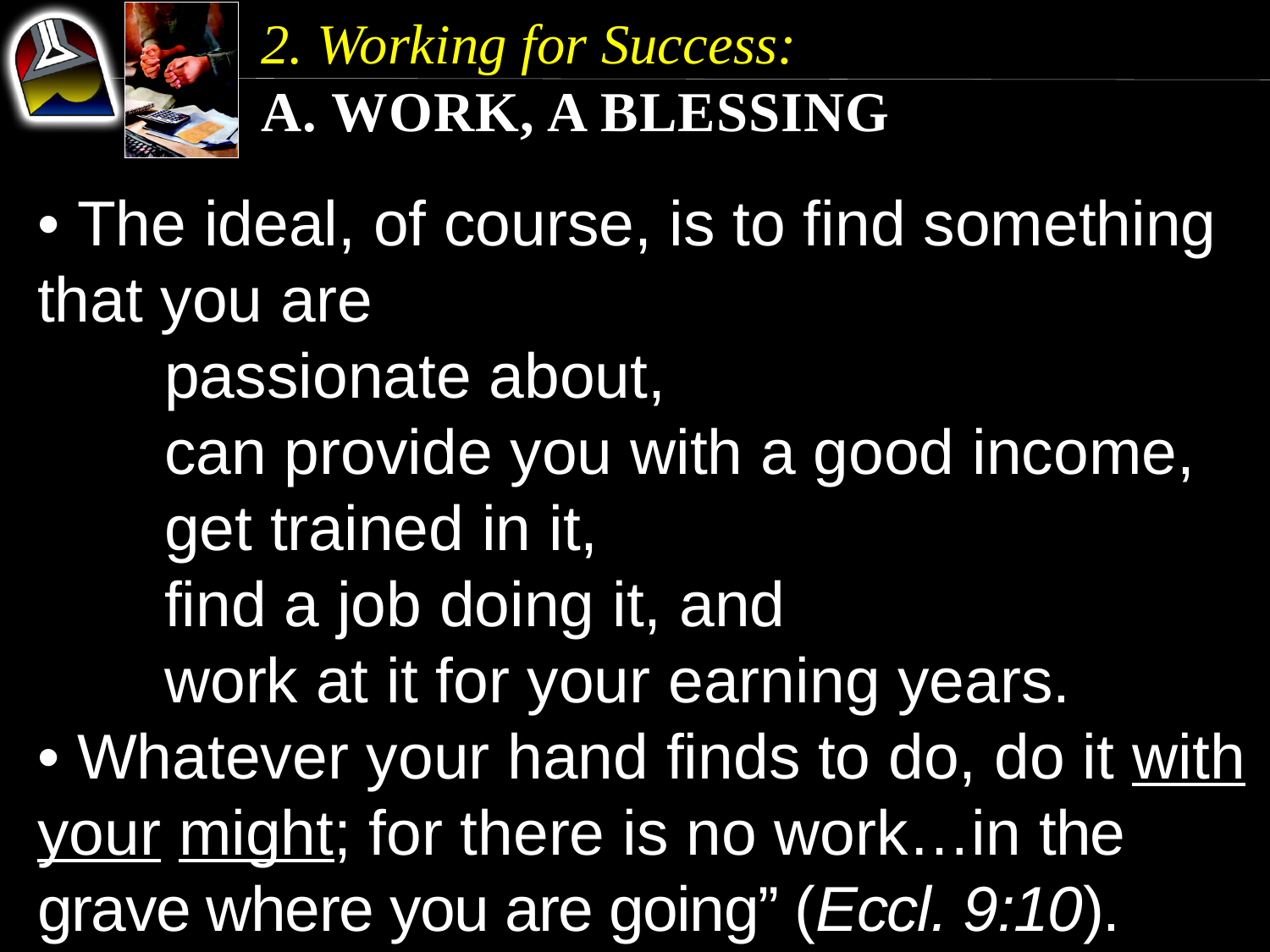

2. Working for Success:
a. Work, a Blessing
• The ideal, of course, is to find something that you are
	passionate about,
	can provide you with a good income,
	get trained in it,
	find a job doing it, and
	work at it for your earning years.
• Whatever your hand finds to do, do it with your might; for there is no work…in the grave where you are going” (Eccl. 9:10).